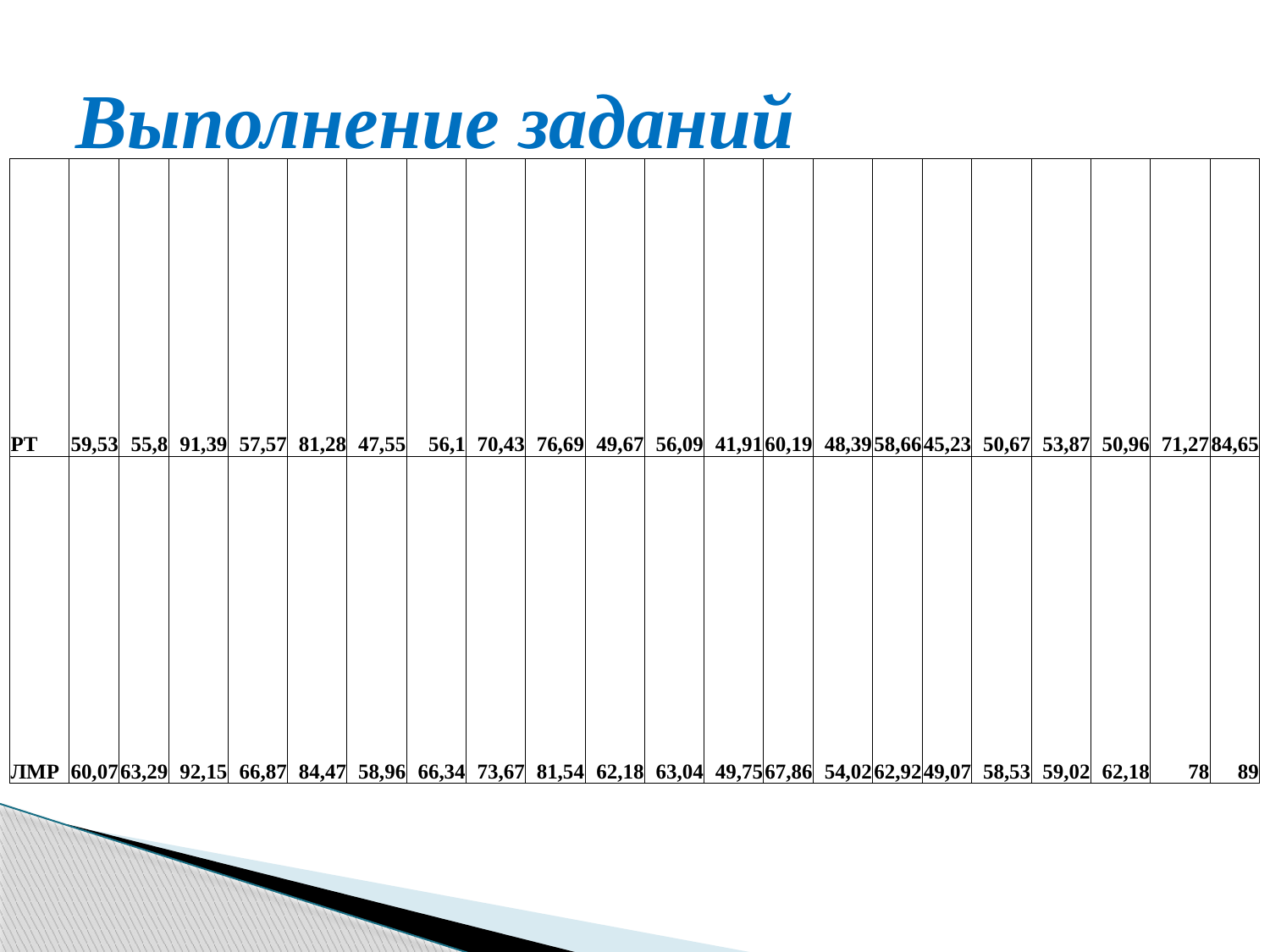

# Выполнение заданий
| РТ | 59,53 | 55,8 | 91,39 | 57,57 | 81,28 | 47,55 | 56,1 | 70,43 | 76,69 | 49,67 | 56,09 | 41,91 | 60,19 | 48,39 | 58,66 | 45,23 | 50,67 | 53,87 | 50,96 | 71,27 | 84,65 |
| --- | --- | --- | --- | --- | --- | --- | --- | --- | --- | --- | --- | --- | --- | --- | --- | --- | --- | --- | --- | --- | --- |
| ЛМР | 60,07 | 63,29 | 92,15 | 66,87 | 84,47 | 58,96 | 66,34 | 73,67 | 81,54 | 62,18 | 63,04 | 49,75 | 67,86 | 54,02 | 62,92 | 49,07 | 58,53 | 59,02 | 62,18 | 78 | 89 |